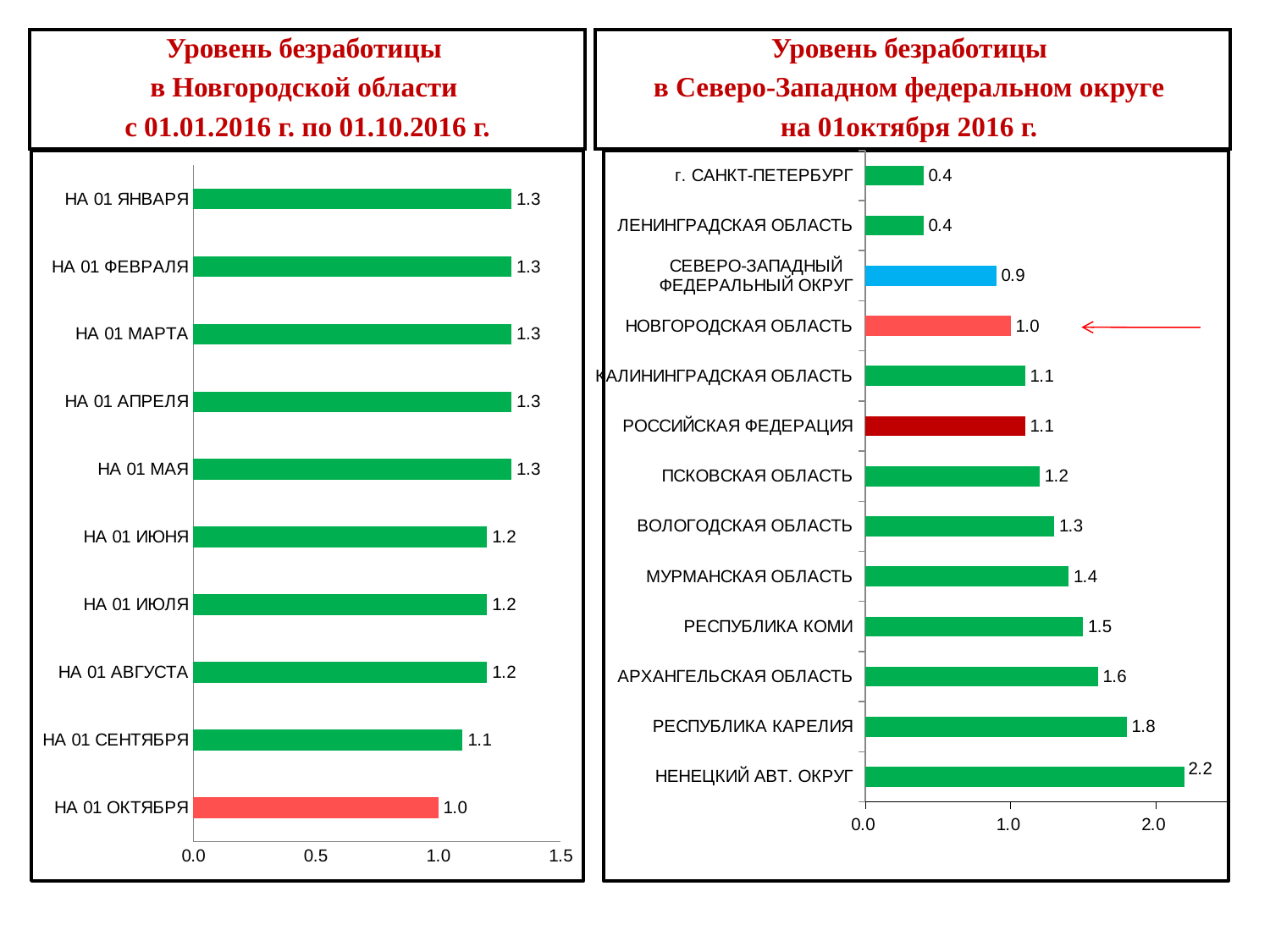

Уровень безработицы
в Новгородской области
с 01.01.2016 г. по 01.10.2016 г.
Уровень безработицы
в Северо-Западном федеральном округе
на 01октября 2016 г.

### Chart

| Category |  |
|---|---|
| НА 01 ОКТЯБРЯ | 1.0 |
| НА 01 СЕНТЯБРЯ | 1.1 |
| НА 01 АВГУСТА | 1.2 |
| НА 01 ИЮЛЯ | 1.2 |
| НА 01 ИЮНЯ | 1.2 |
| НА 01 МАЯ | 1.3 |
| НА 01 АПРЕЛЯ | 1.3 |
| НА 01 МАРТА | 1.3 |
| НА 01 ФЕВРАЛЯ | 1.3 |
| НА 01 ЯНВАРЯ | 1.3 |

### Chart

| Category |  |
|---|---|
| НЕНЕЦКИЙ АВТ. ОКРУГ | 2.2 |
| РЕСПУБЛИКА КАРЕЛИЯ | 1.8 |
| АРХАНГЕЛЬСКАЯ ОБЛАСТЬ | 1.6 |
| РЕСПУБЛИКА КОМИ | 1.5 |
| МУРМАНСКАЯ ОБЛАСТЬ | 1.4 |
| ВОЛОГОДСКАЯ ОБЛАСТЬ | 1.3 |
| ПСКОВСКАЯ ОБЛАСТЬ | 1.2 |
| РОССИЙСКАЯ ФЕДЕРАЦИЯ | 1.1 |
| КАЛИНИНГРАДСКАЯ ОБЛАСТЬ | 1.1 |
| НОВГОРОДСКАЯ ОБЛАСТЬ | 1.0 |
| СЕВЕРО-ЗАПАДНЫЙ ФЕДЕРАЛЬНЫЙ ОКРУГ | 0.9 |
| ЛЕНИНГРАДСКАЯ ОБЛАСТЬ | 0.4 |
| г. САНКТ-ПЕТЕРБУРГ | 0.4 |